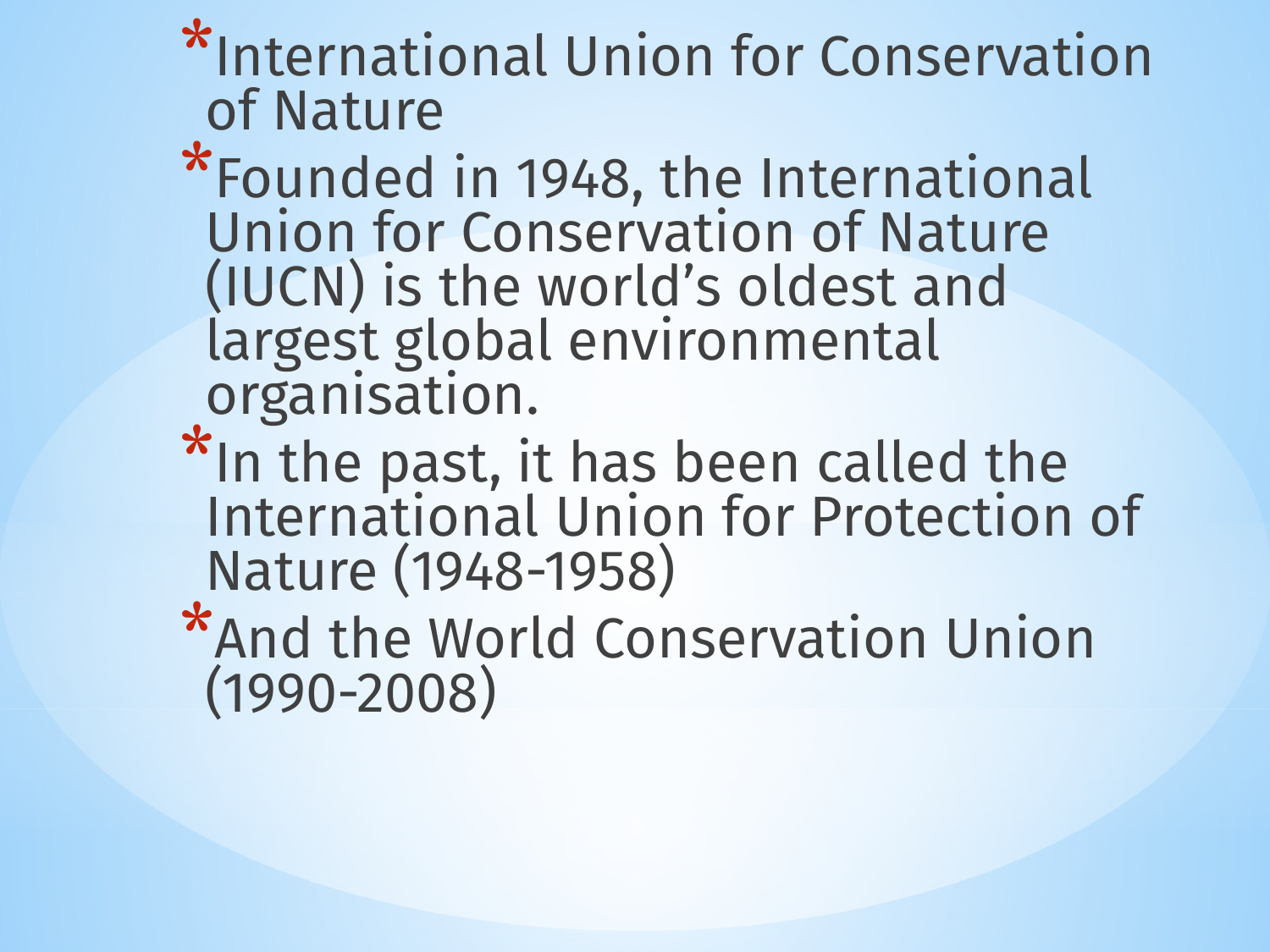

International Union for Conservation of Nature
Founded in 1948, the International Union for Conservation of Nature (IUCN) is the world’s oldest and largest global environmental organisation.
In the past, it has been called the International Union for Protection of Nature (1948-1958)
And the World Conservation Union (1990-2008)

#